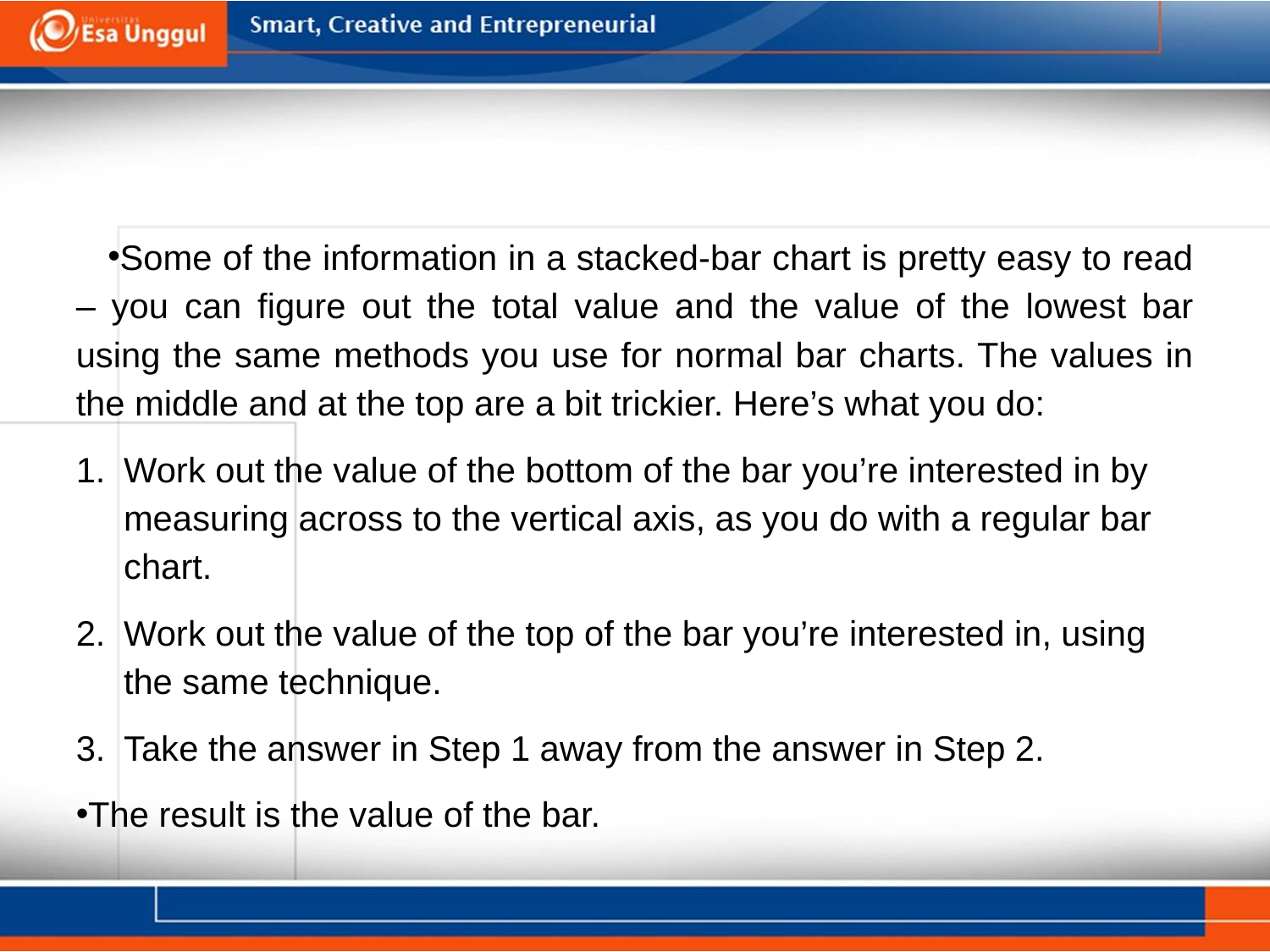

#
Some of the information in a stacked-bar chart is pretty easy to read – you can figure out the total value and the value of the lowest bar using the same methods you use for normal bar charts. The values in the middle and at the top are a bit trickier. Here’s what you do:
Work out the value of the bottom of the bar you’re interested in by measuring across to the vertical axis, as you do with a regular bar chart.
Work out the value of the top of the bar you’re interested in, using the same technique.
Take the answer in Step 1 away from the answer in Step 2.
The result is the value of the bar.